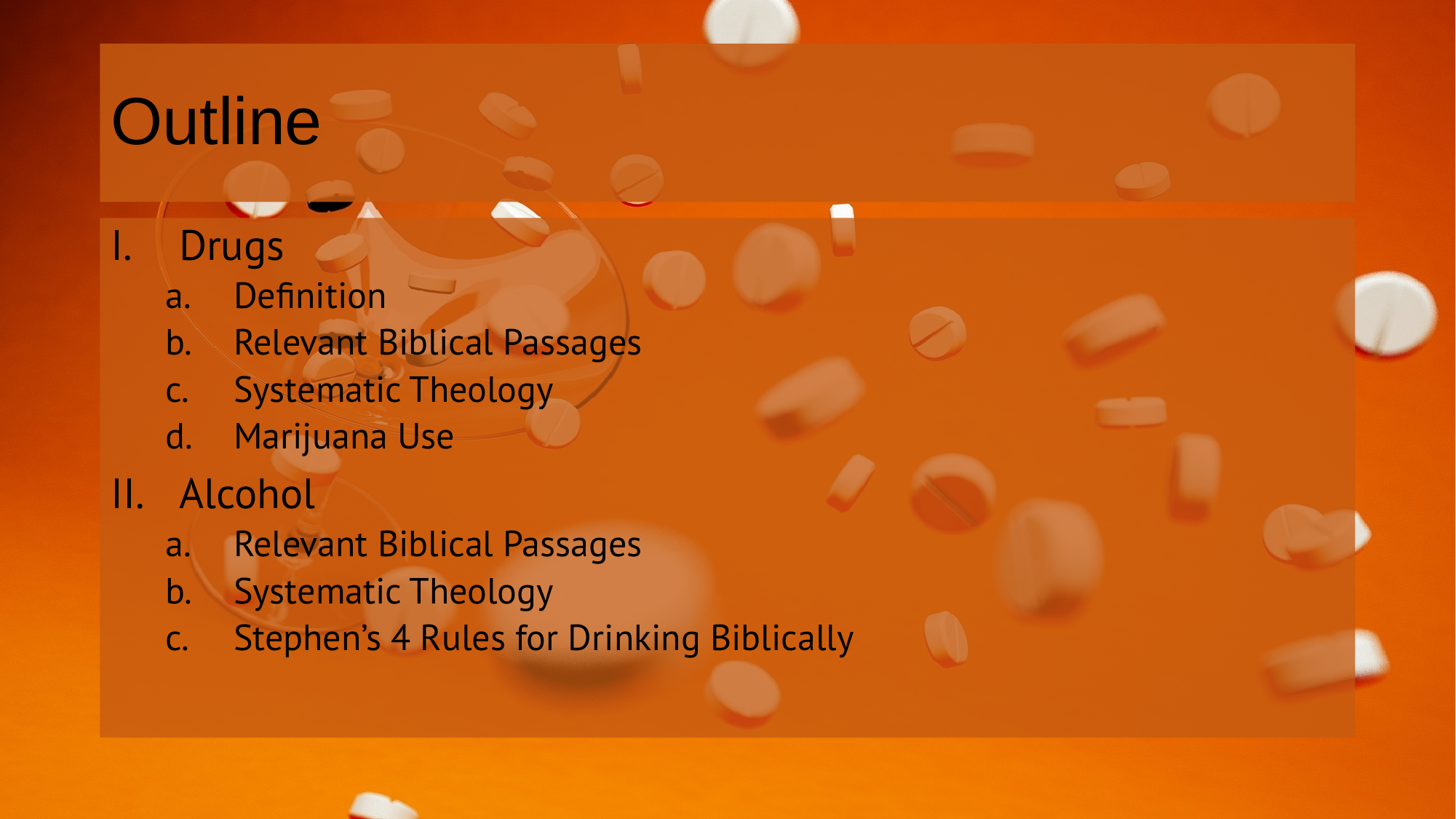

# Outline
Drugs
Definition
Relevant Biblical Passages
Systematic Theology
Marijuana Use
Alcohol
Relevant Biblical Passages
Systematic Theology
Stephen’s 4 Rules for Drinking Biblically